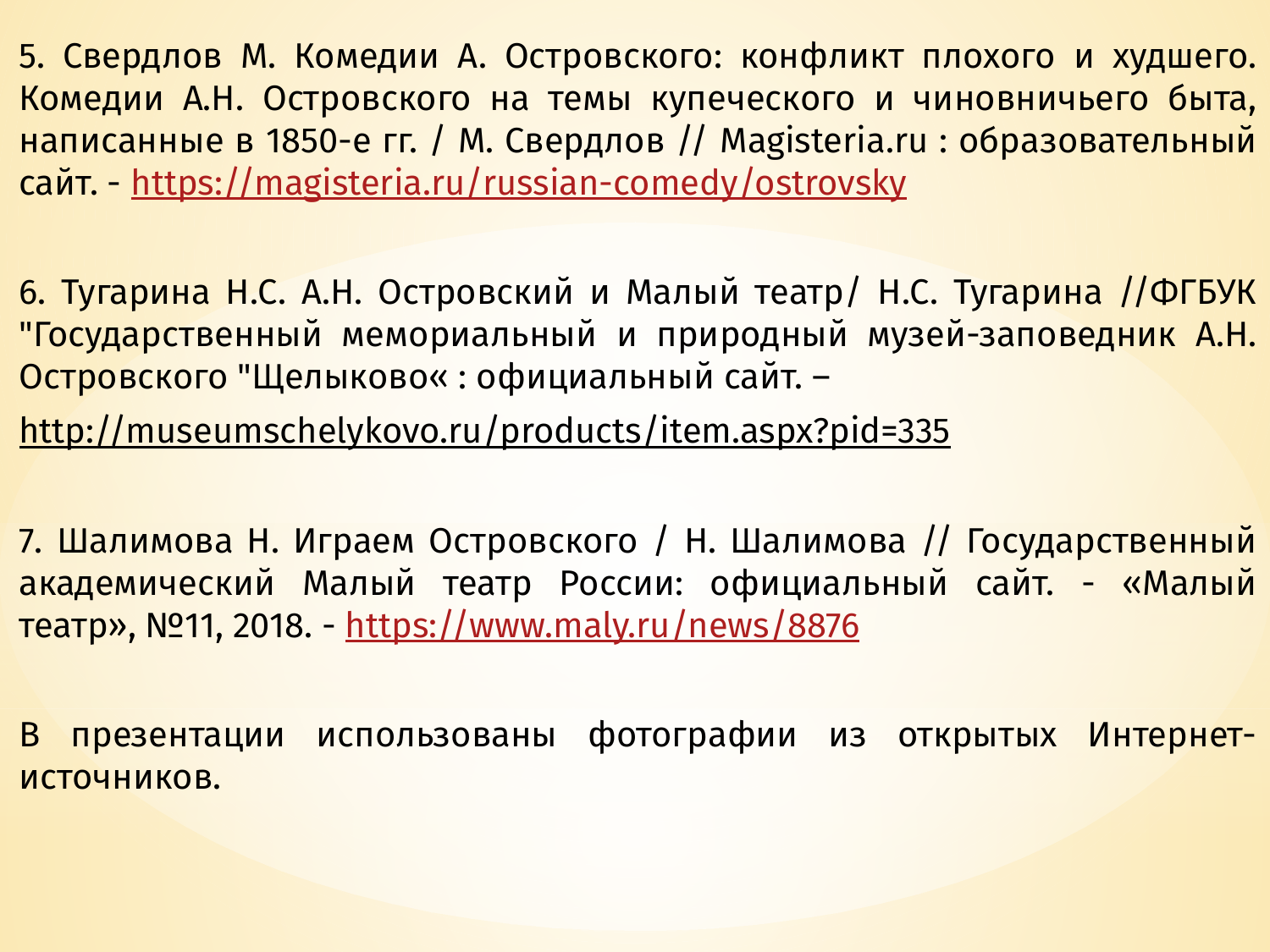

5. Свердлов М. Комедии А. Островского: конфликт плохого и худшего. Комедии А.Н. Островского на темы купеческого и чиновничьего быта, написанные в 1850-е гг. / М. Свердлов // Magisteria.ru : образовательный сайт. - https://magisteria.ru/russian-comedy/ostrovsky

6. Тугарина Н.С. А.Н. Островский и Малый театр/ Н.С. Тугарина //ФГБУК "Государственный мемориальный и природный музей-заповедник А.Н. Островского "Щелыково« : официальный сайт. –
http://museumschelykovo.ru/products/item.aspx?pid=335

7. Шалимова Н. Играем Островского / Н. Шалимова // Государственный академический Малый театр России: официальный сайт. - «Малый театр», №11, 2018. - https://www.maly.ru/news/8876

В презентации использованы фотографии из открытых Интернет-источников.